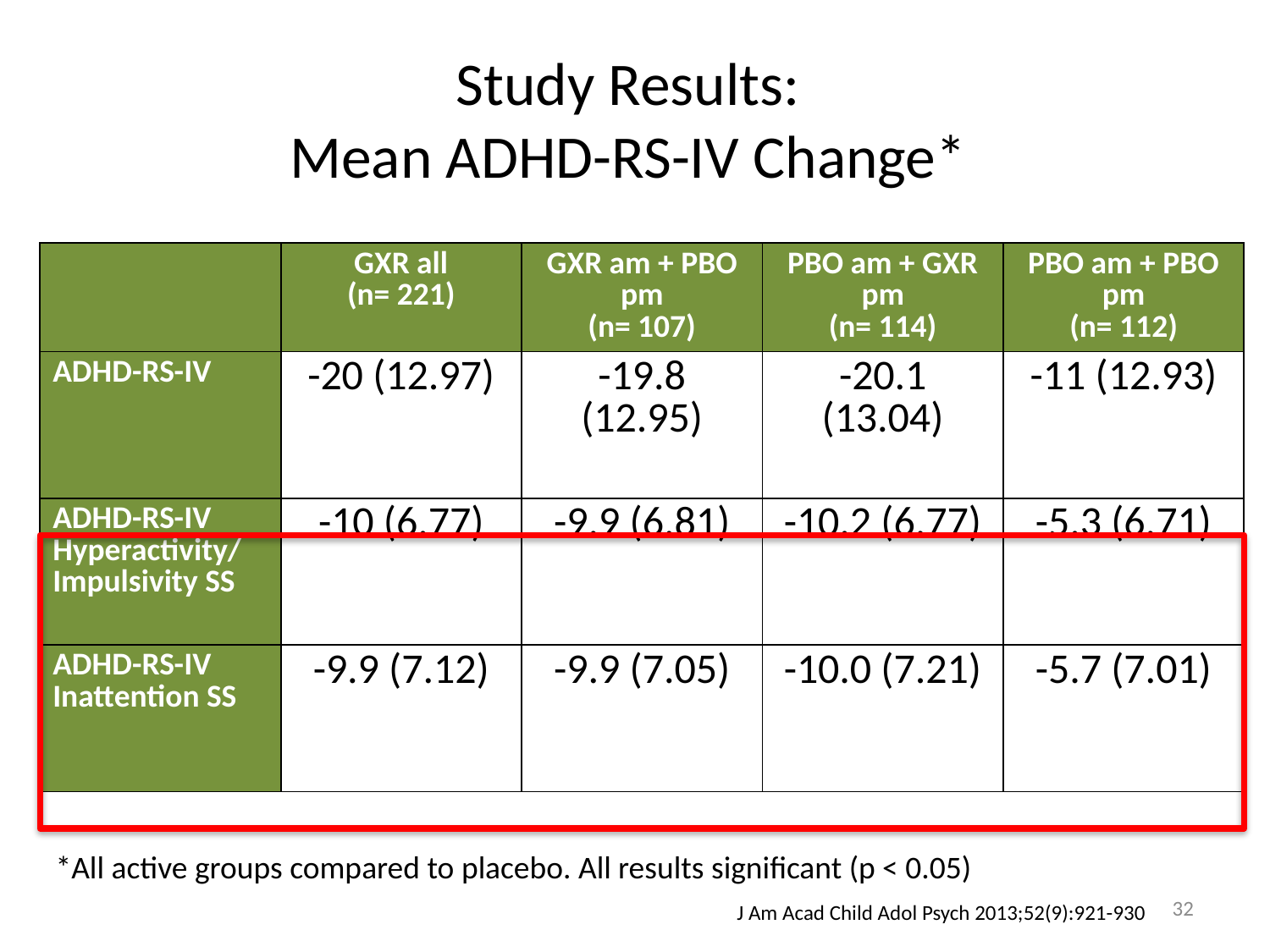

# Study Results: Mean ADHD-RS-IV Change*
|  | GXR all (n= 221) | GXR am + PBO pm (n= 107) | PBO am + GXR pm (n= 114) | PBO am + PBO pm (n= 112) |
| --- | --- | --- | --- | --- |
| ADHD-RS-IV | -20 (12.97) | -19.8 (12.95) | -20.1 (13.04) | -11 (12.93) |
| ADHD-RS-IV Hyperactivity/ Impulsivity SS | -10 (6.77) | -9.9 (6.81) | -10.2 (6.77) | -5.3 (6.71) |
| ADHD-RS-IV Inattention SS | -9.9 (7.12) | -9.9 (7.05) | -10.0 (7.21) | -5.7 (7.01) |

*All active groups compared to placebo. All results significant (p < 0.05)

32
J Am Acad Child Adol Psych 2013;52(9):921-930